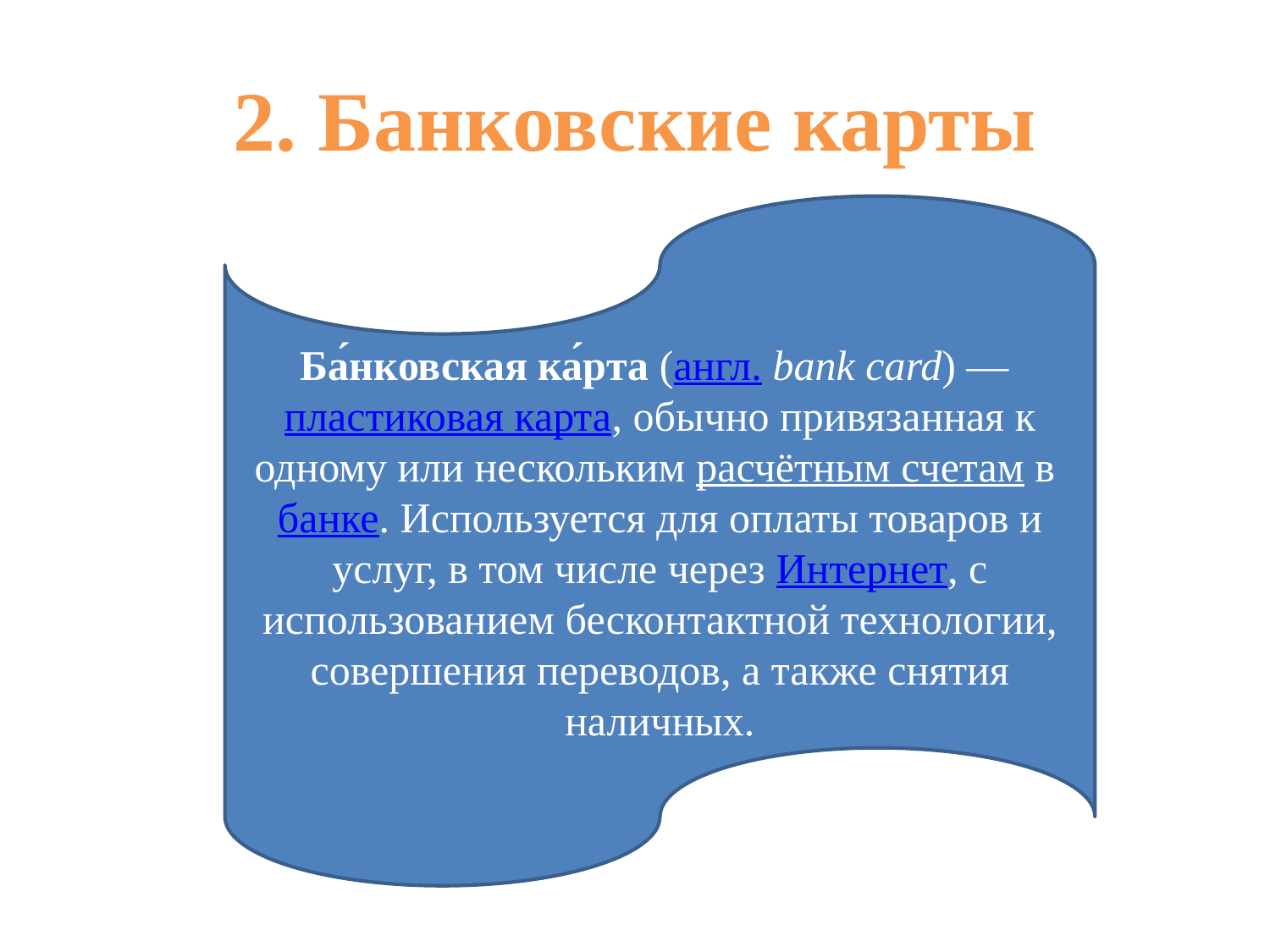

# 2. Банковские карты
Ба́нковская ка́рта (англ. bank card) — пластиковая карта, обычно привязанная к одному или нескольким расчётным счетам в банке. Используется для оплаты товаров и услуг, в том числе через Интернет, с использованием бесконтактной технологии, совершения переводов, а также снятия наличных.
з